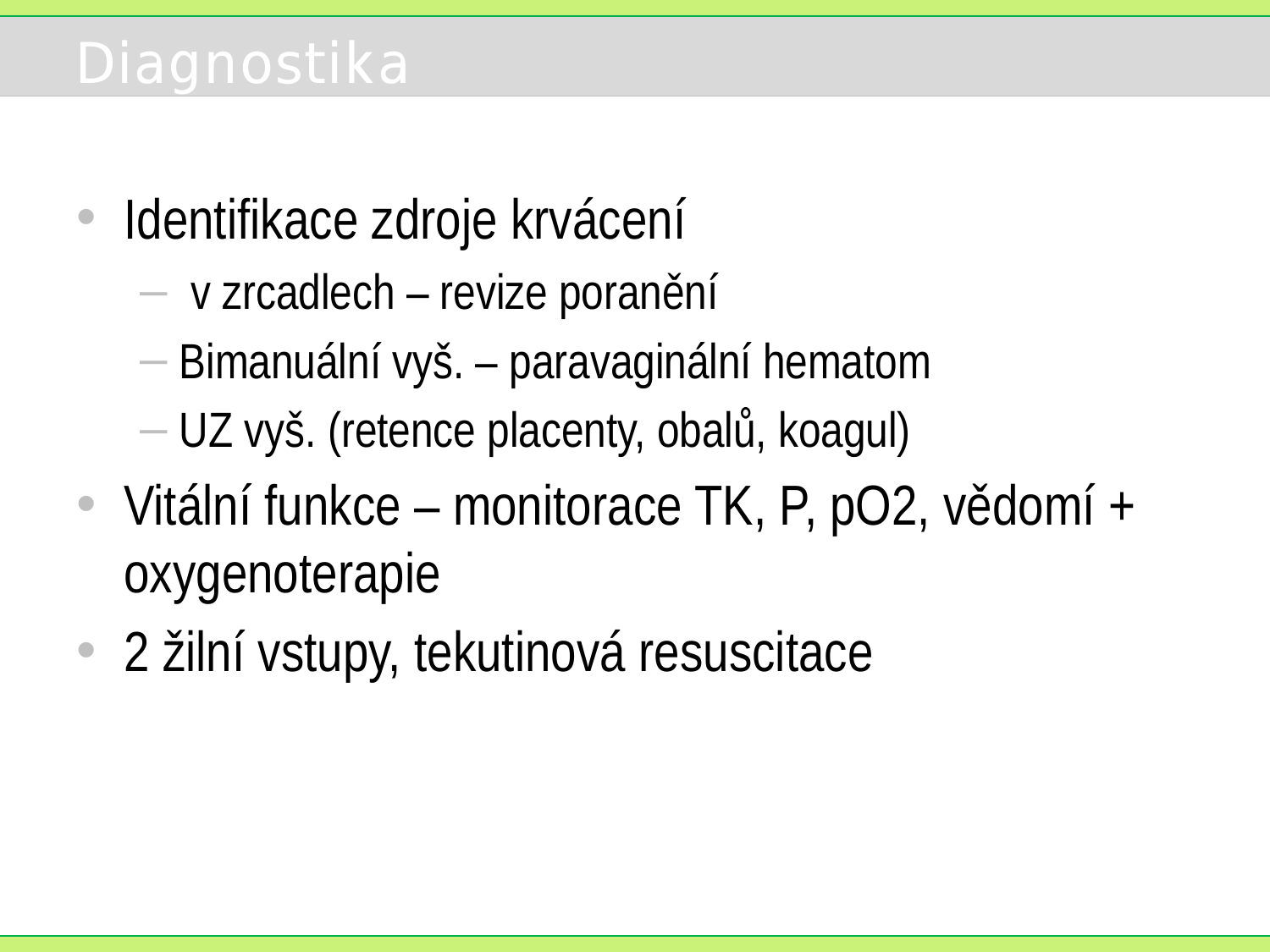

# Diagnostika
Identifikace zdroje krvácení
 v zrcadlech – revize poranění
Bimanuální vyš. – paravaginální hematom
UZ vyš. (retence placenty, obalů, koagul)
Vitální funkce – monitorace TK, P, pO2, vědomí + oxygenoterapie
2 žilní vstupy, tekutinová resuscitace